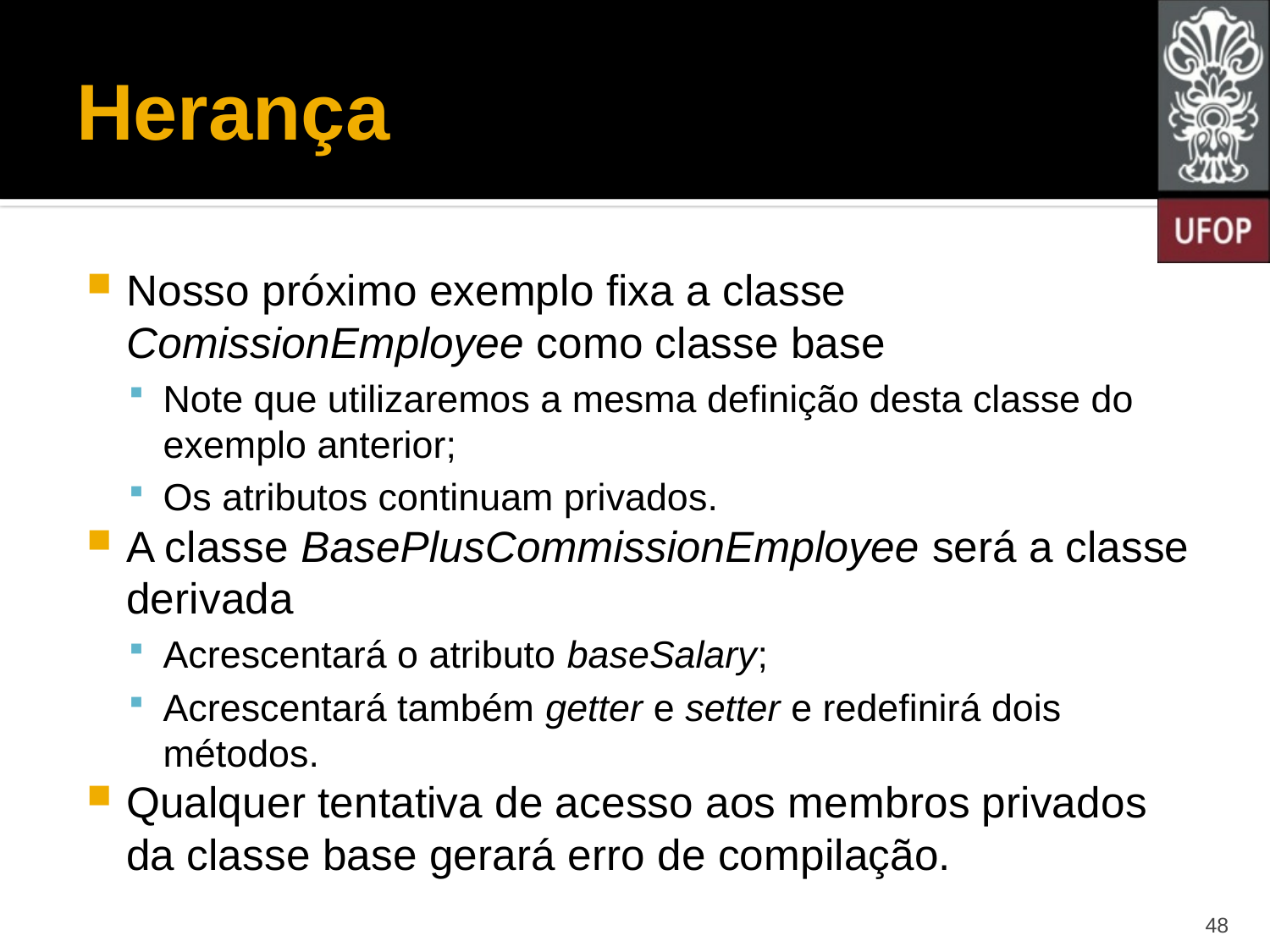

# Herança
Nosso próximo exemplo fixa a classe ComissionEmployee como classe base
Note que utilizaremos a mesma definição desta classe do exemplo anterior;
Os atributos continuam privados.
A classe BasePlusCommissionEmployee será a classe derivada
Acrescentará o atributo baseSalary;
Acrescentará também getter e setter e redefinirá dois métodos.
Qualquer tentativa de acesso aos membros privados da classe base gerará erro de compilação.
48